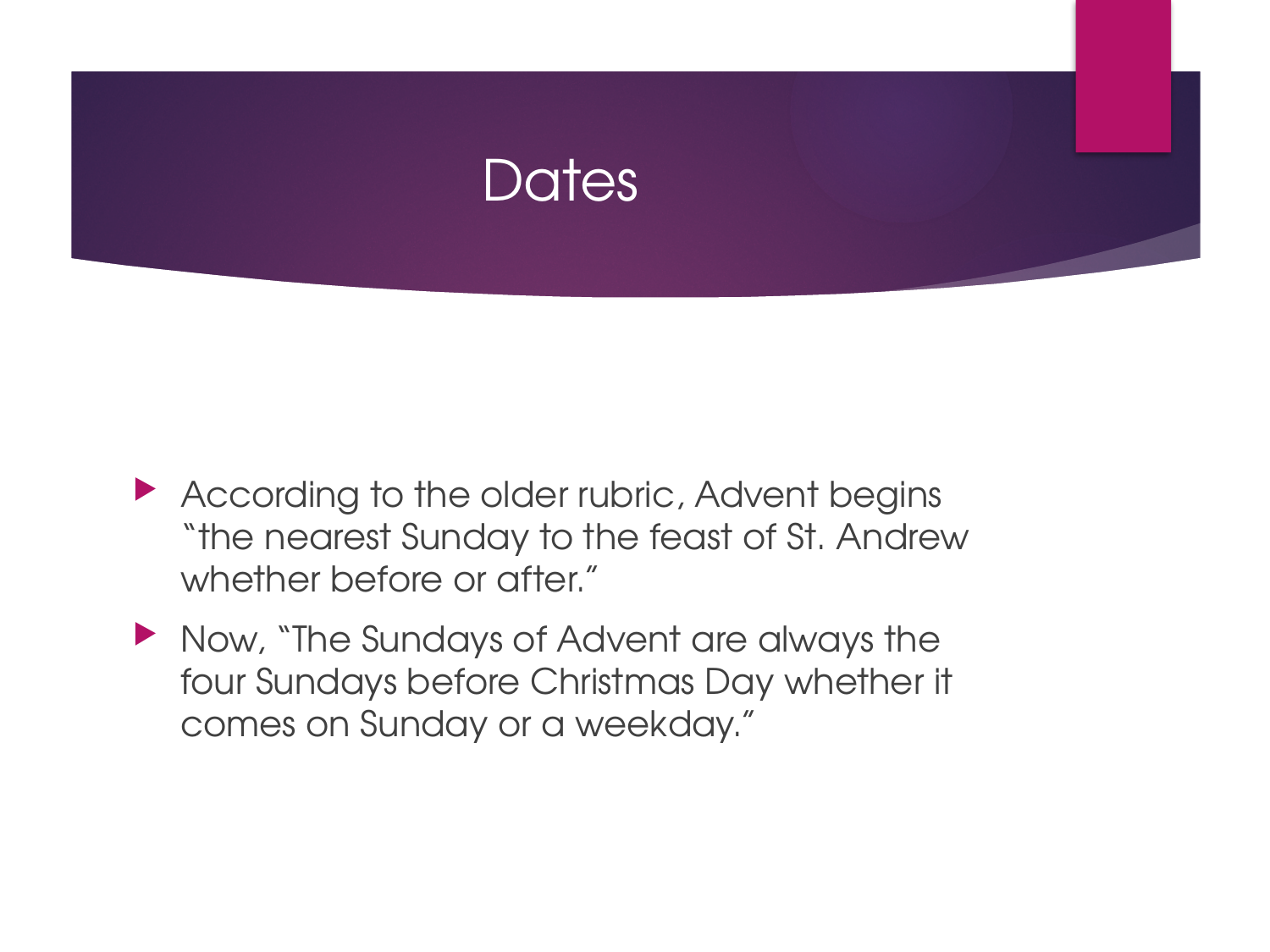

# Dates

According to the older rubric, Advent begins “the nearest Sunday to the feast of St. Andrew whether before or after.”
Now, “The Sundays of Advent are always the four Sundays before Christmas Day whether it comes on Sunday or a weekday.”